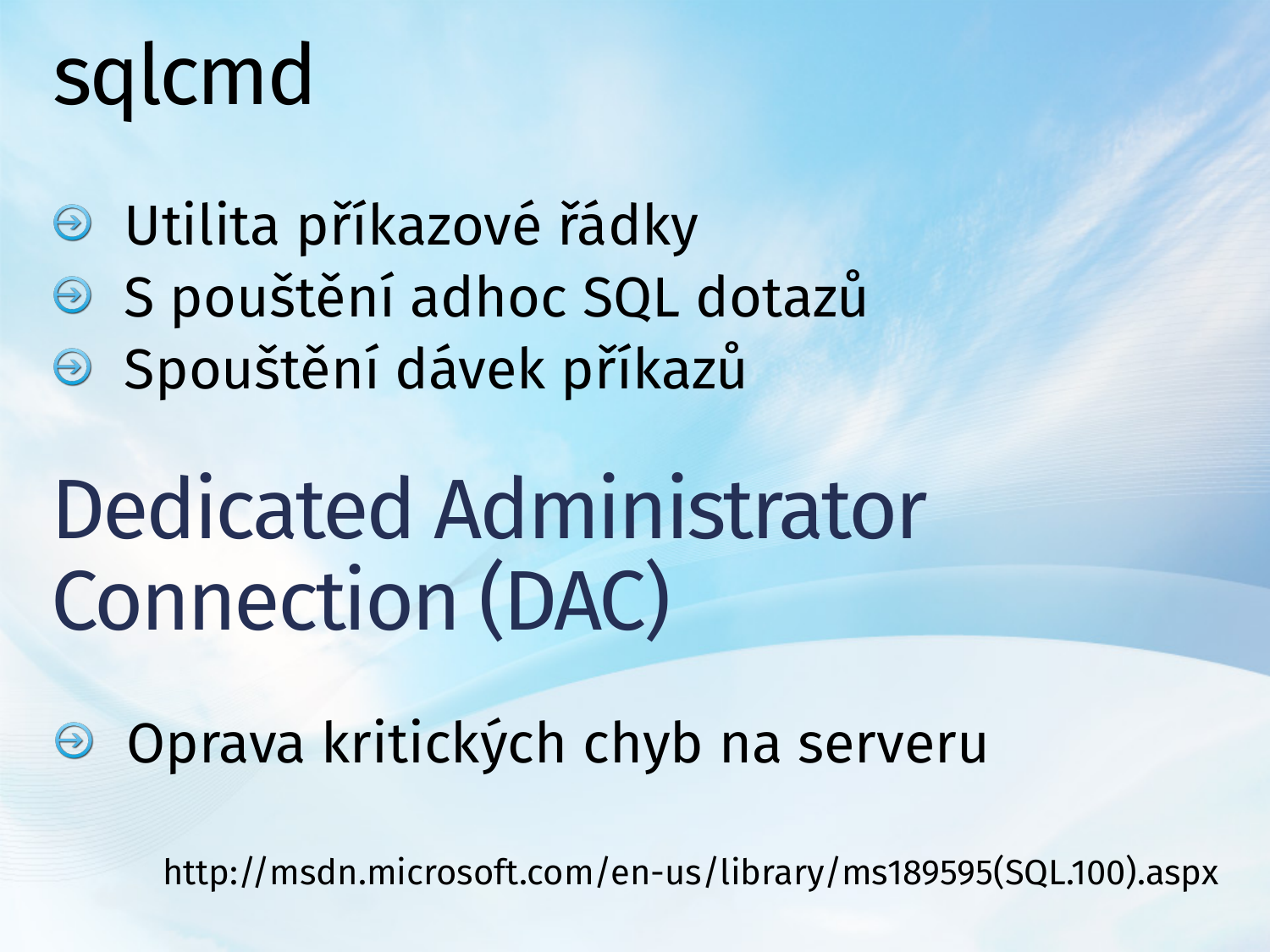

# sqlcmd
Utilita příkazové řádky
S pouštění adhoc SQL dotazů
Spouštění dávek příkazů

Dedicated Administrator Connection (DAC)
Oprava kritických chyb na serveru

http://msdn.microsoft.com/en-us/library/ms189595(SQL.100).aspx